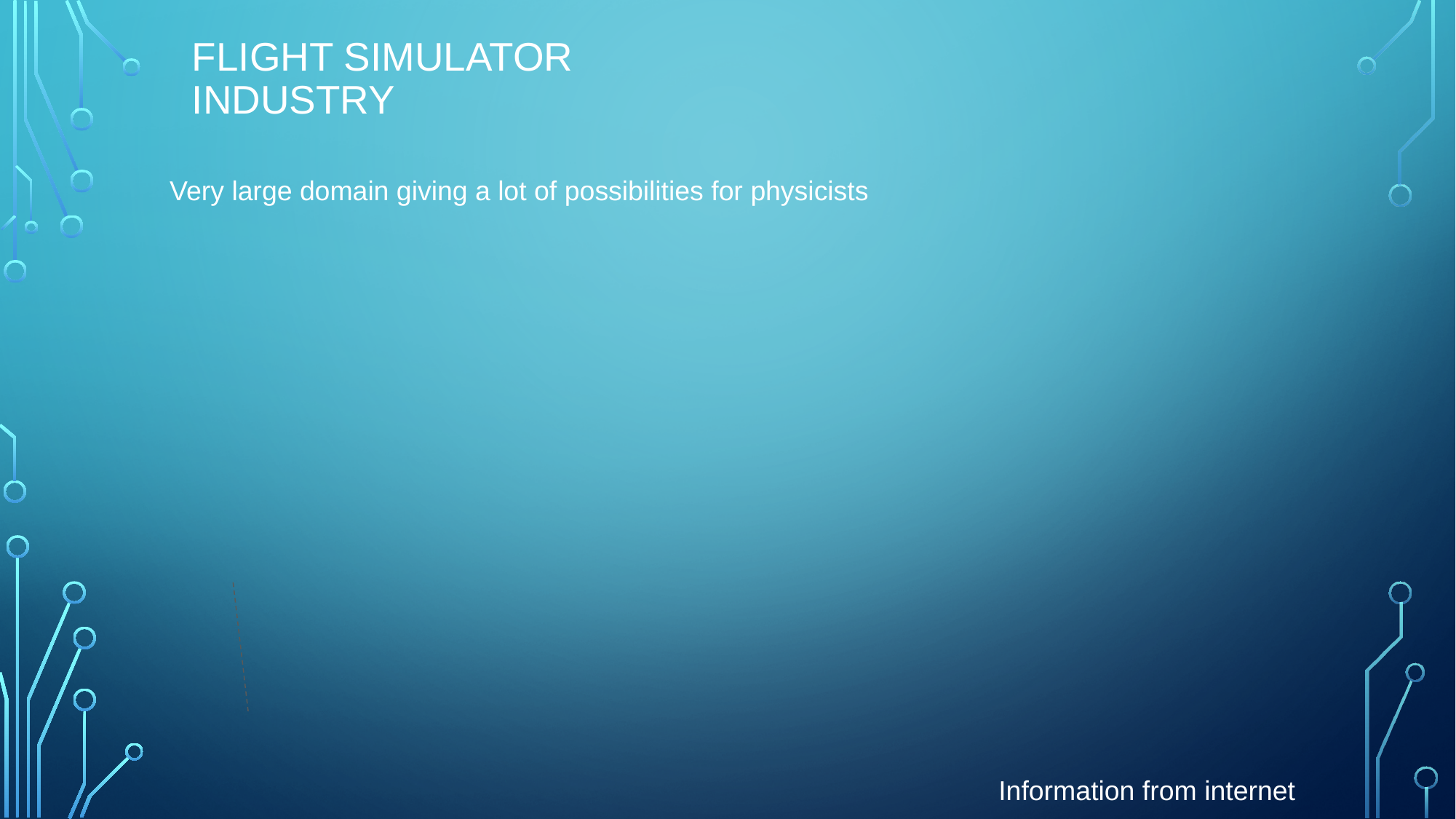

# Flight Simulator Industry
Very large domain giving a lot of possibilities for physicists
Information from internet